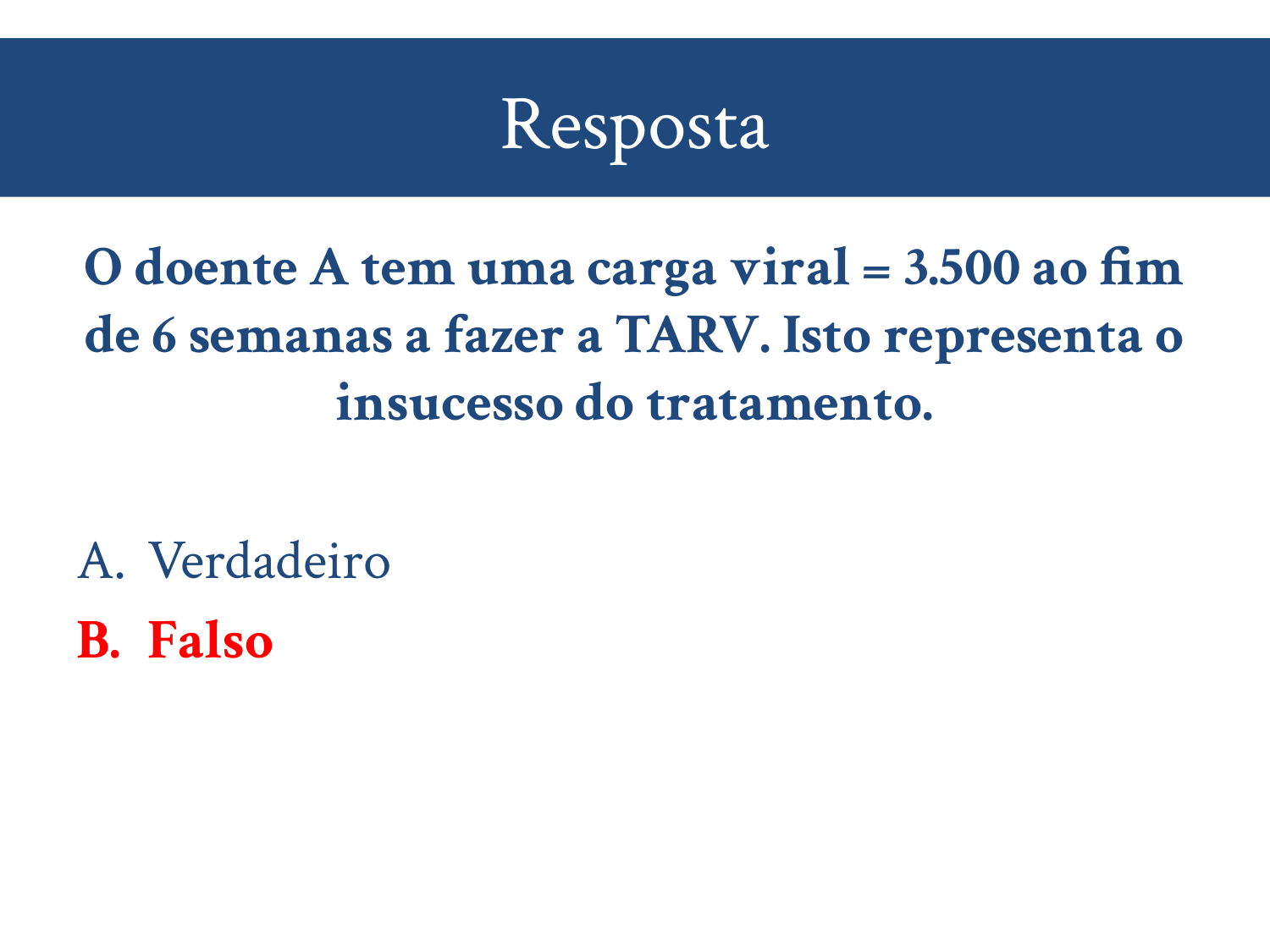

# Resposta
O doente A tem uma carga viral = 3.500 ao fim de 6 semanas a fazer a TARV. Isto representa o insucesso do tratamento.

Verdadeiro
Falso